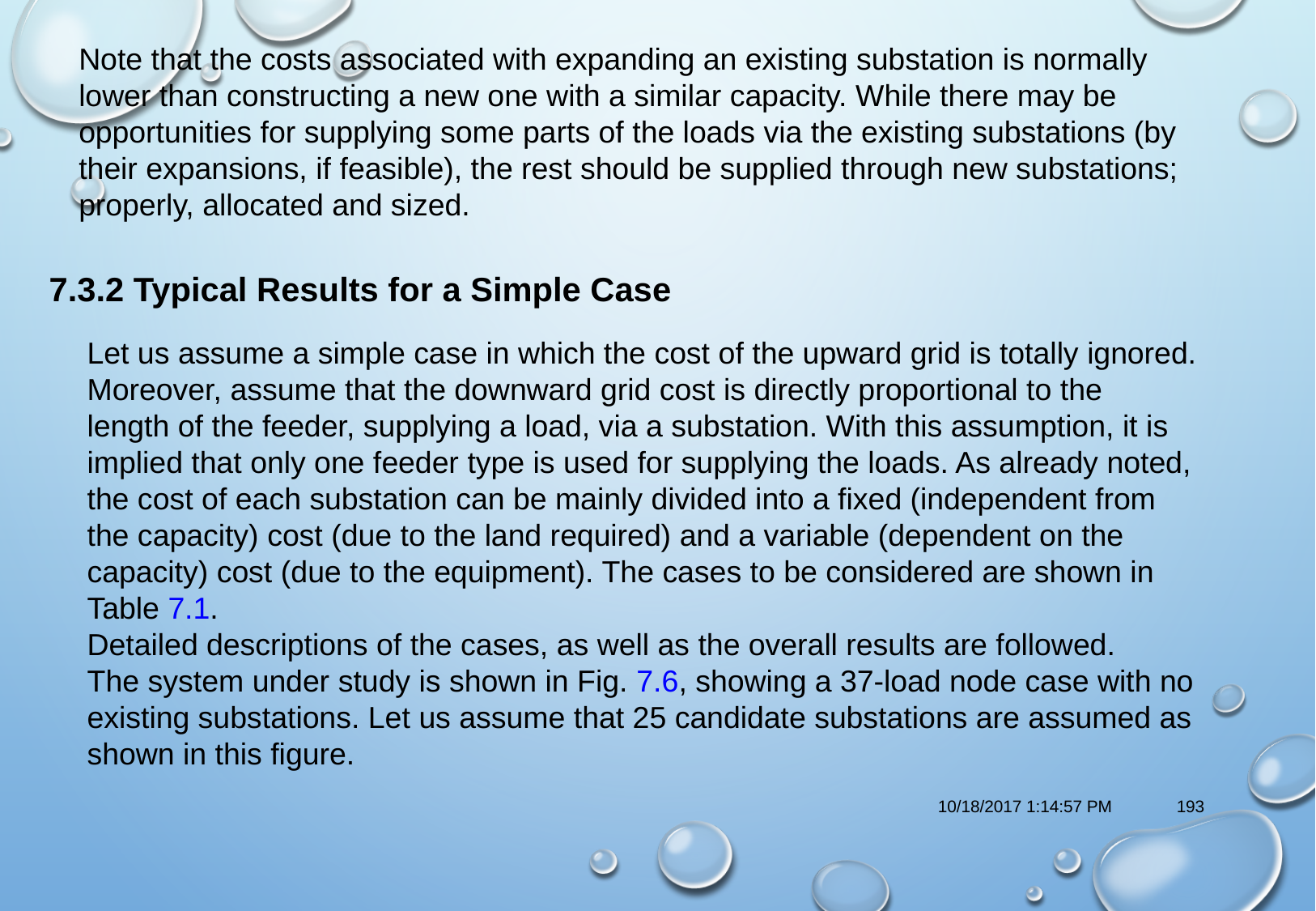

Note that the costs associated with expanding an existing substation is normally
lower than constructing a new one with a similar capacity. While there may be
opportunities for supplying some parts of the loads via the existing substations (by
their expansions, if feasible), the rest should be supplied through new substations;
properly, allocated and sized.
7.3.2 Typical Results for a Simple Case
Let us assume a simple case in which the cost of the upward grid is totally ignored.
Moreover, assume that the downward grid cost is directly proportional to the
length of the feeder, supplying a load, via a substation. With this assumption, it is
implied that only one feeder type is used for supplying the loads. As already noted,
the cost of each substation can be mainly divided into a fixed (independent from
the capacity) cost (due to the land required) and a variable (dependent on the
capacity) cost (due to the equipment). The cases to be considered are shown in
Table 7.1.
Detailed descriptions of the cases, as well as the overall results are followed.
The system under study is shown in Fig. 7.6, showing a 37-load node case with no
existing substations. Let us assume that 25 candidate substations are assumed as
shown in this figure.
10/18/2017 1:14:57 PM
193